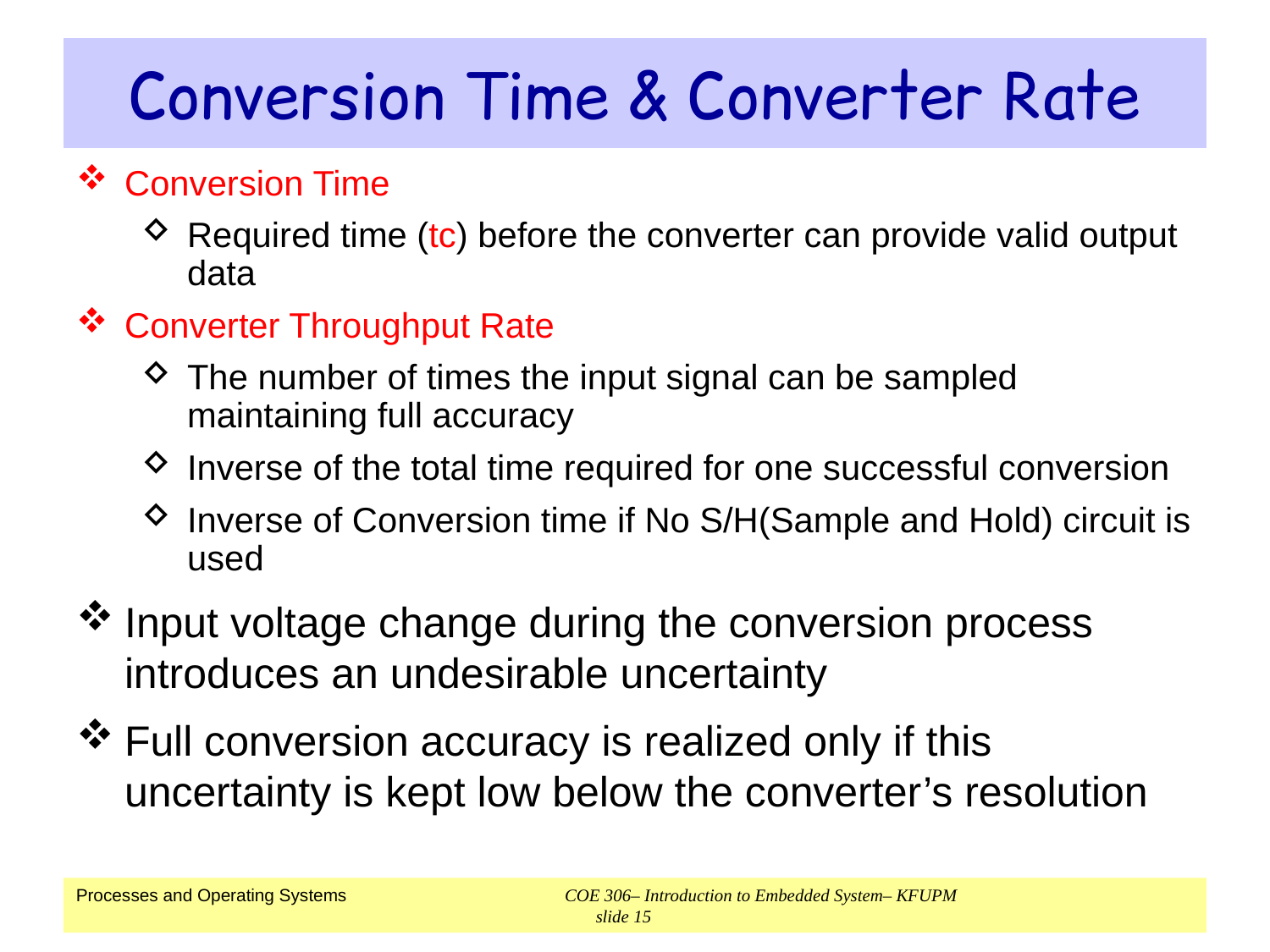

# Conversion Time & Converter Rate
Conversion Time
Required time (tc) before the converter can provide valid output data
Converter Throughput Rate
The number of times the input signal can be sampled maintaining full accuracy
Inverse of the total time required for one successful conversion
Inverse of Conversion time if No S/H(Sample and Hold) circuit is used
Input voltage change during the conversion process introduces an undesirable uncertainty
Full conversion accuracy is realized only if this uncertainty is kept low below the converter’s resolution